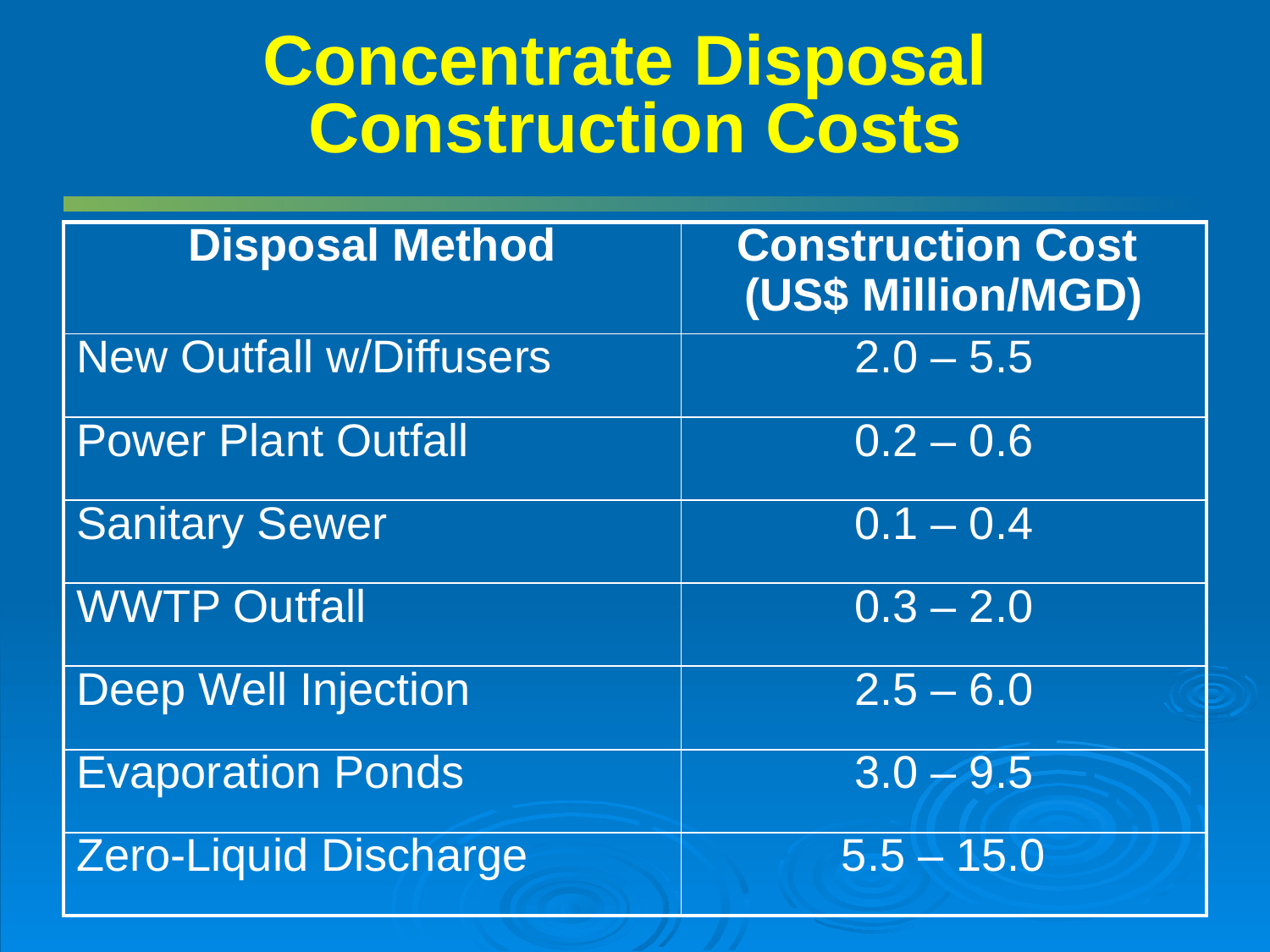

# Concentrate Disposal Construction Costs
| Disposal Method | Construction Cost (US$ Million/MGD) |
| --- | --- |
| New Outfall w/Diffusers | 2.0 – 5.5 |
| Power Plant Outfall | 0.2 – 0.6 |
| Sanitary Sewer | 0.1 – 0.4 |
| WWTP Outfall | 0.3 – 2.0 |
| Deep Well Injection | 2.5 – 6.0 |
| Evaporation Ponds | 3.0 – 9.5 |
| Zero-Liquid Discharge | 5.5 – 15.0 |